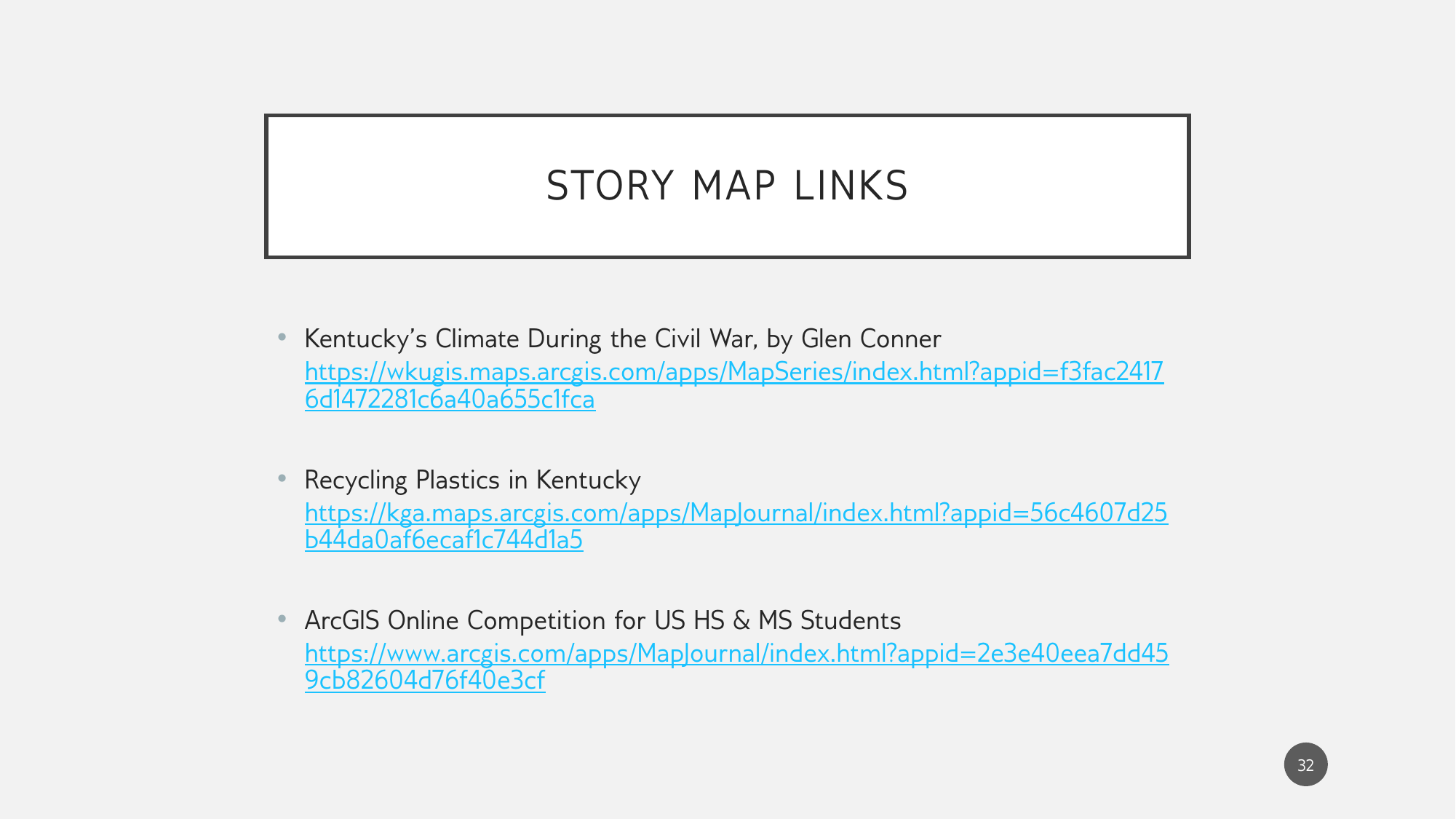

# Story Map Links
Kentucky’s Climate During the Civil War, by Glen Conner https://wkugis.maps.arcgis.com/apps/MapSeries/index.html?appid=f3fac24176d1472281c6a40a655c1fca
Recycling Plastics in Kentucky https://kga.maps.arcgis.com/apps/MapJournal/index.html?appid=56c4607d25b44da0af6ecaf1c744d1a5
ArcGIS Online Competition for US HS & MS Students https://www.arcgis.com/apps/MapJournal/index.html?appid=2e3e40eea7dd459cb82604d76f40e3cf

32